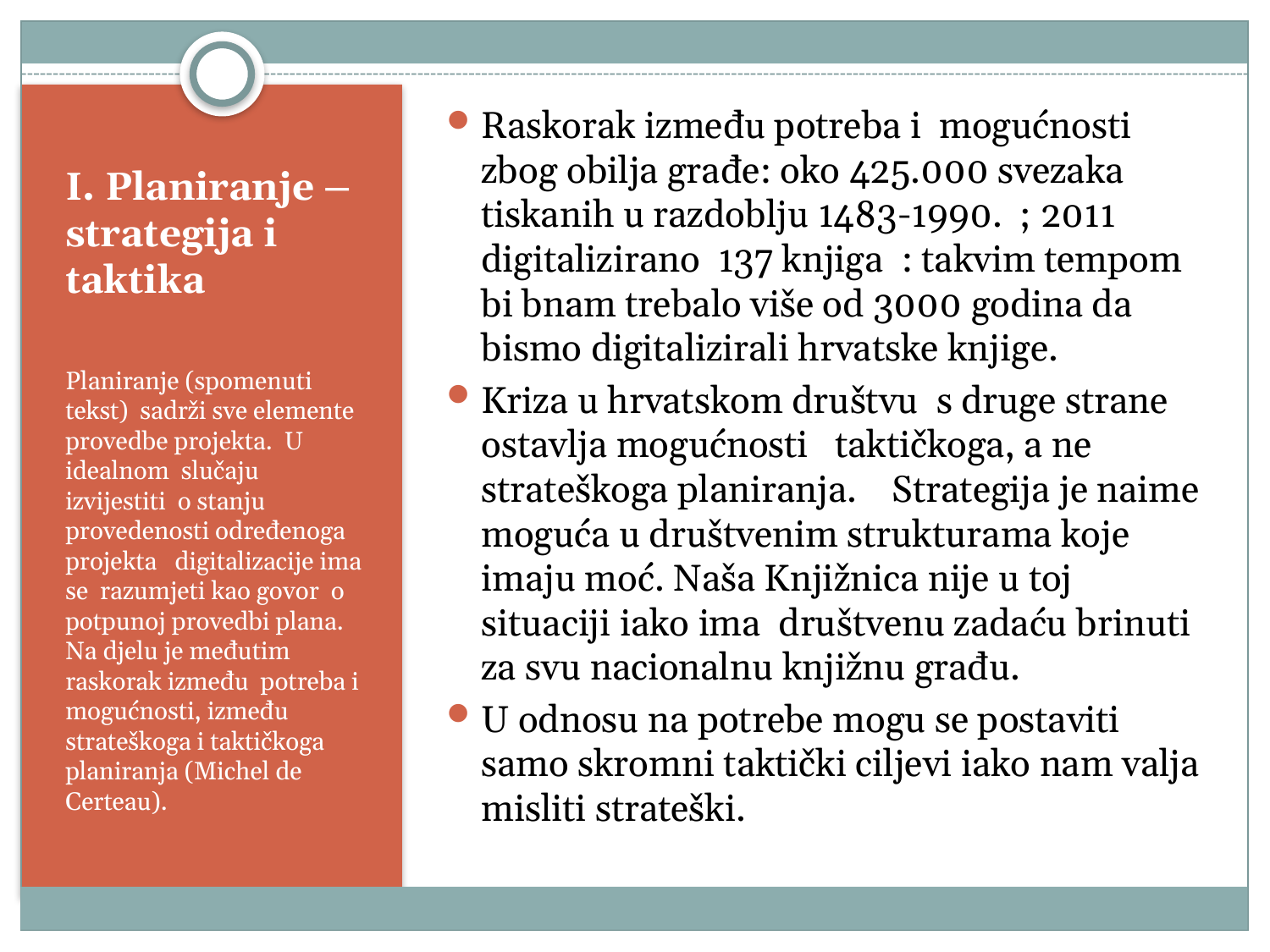

Raskorak između potreba i  mogućnosti zbog obilja građe: oko 425.000 svezaka tiskanih u razdoblju 1483-1990.  ; 2011 digitalizirano  137 knjiga  : takvim tempom bi bnam trebalo više od 3000 godina da bismo digitalizirali hrvatske knjige.
Kriza u hrvatskom društvu  s druge strane ostavlja mogućnosti   taktičkoga, a ne strateškoga planiranja.    Strategija je naime moguća u društvenim strukturama koje imaju moć. Naša Knjižnica nije u toj situaciji iako ima  društvenu zadaću brinuti za svu nacionalnu knjižnu građu.
U odnosu na potrebe mogu se postaviti  samo skromni taktički ciljevi iako nam valja misliti strateški.
# I. Planiranje – strategija i taktika

Planiranje (spomenuti tekst)  sadrži sve elemente provedbe projekta.  U idealnom  slučaju   izvijestiti  o stanju  provedenosti određenoga projekta   digitalizacije ima se  razumjeti kao govor  o  potpunoj provedbi plana.  Na djelu je međutim  raskorak između  potreba i mogućnosti, između strateškoga i taktičkoga planiranja (Michel de Certeau).